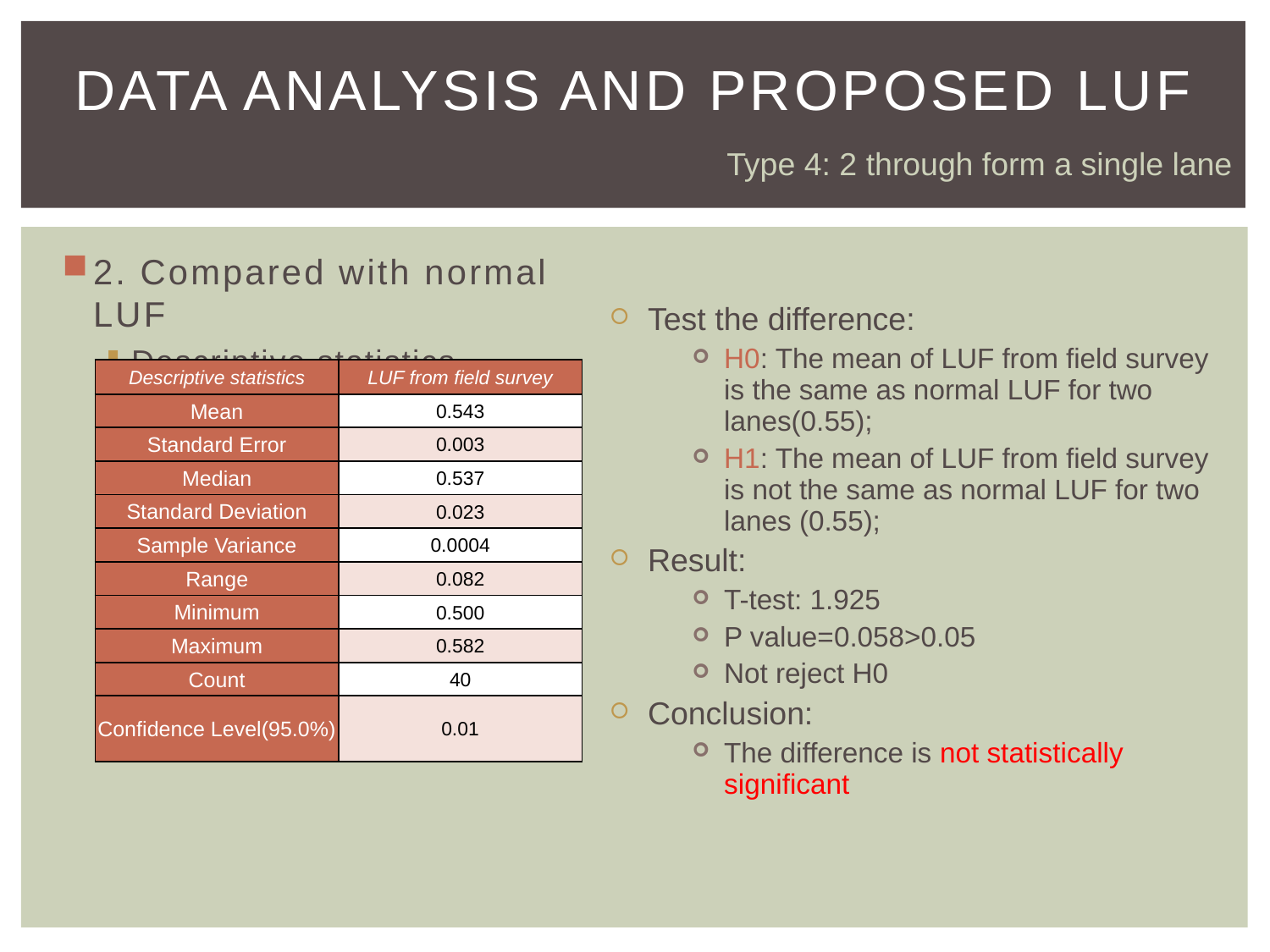

# Data analysis and proposed LUF
Type 4: 2 through form a single lane
2. Compared with normal LUF
Descriptive statistics

Test the difference:
H0: The mean of LUF from field survey is the same as normal LUF for two lanes(0.55);
H1: The mean of LUF from field survey is not the same as normal LUF for two lanes (0.55);
Result:
T-test: 1.925
P value=0.058>0.05
Not reject H0
Conclusion:
The difference is not statistically significant
| Descriptive statistics | LUF from field survey |
| --- | --- |
| Mean | 0.543 |
| Standard Error | 0.003 |
| Median | 0.537 |
| Standard Deviation | 0.023 |
| Sample Variance | 0.0004 |
| Range | 0.082 |
| Minimum | 0.500 |
| Maximum | 0.582 |
| Count | 40 |
| Confidence Level(95.0%) | 0.01 |